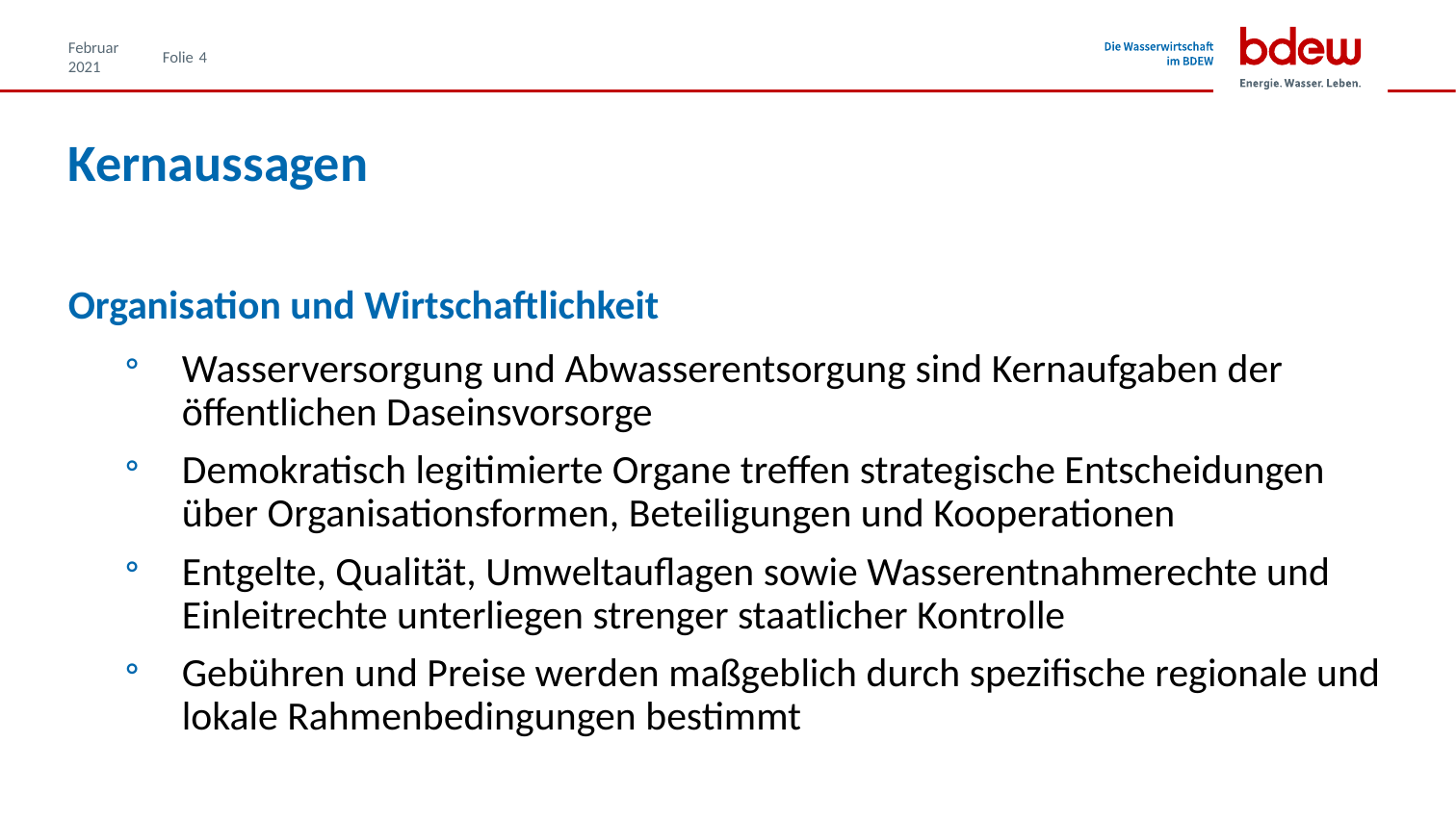

Februar 2021
4
# Kernaussagen
Organisation und Wirtschaftlichkeit
Wasserversorgung und Abwasserentsorgung sind Kernaufgaben der öffentlichen Daseinsvorsorge
Demokratisch legitimierte Organe treffen strategische Entscheidungen über Organisationsformen, Beteiligungen und Kooperationen
Entgelte, Qualität, Umweltauflagen sowie Wasserentnahmerechte und Einleitrechte unterliegen strenger staatlicher Kontrolle
Gebühren und Preise werden maßgeblich durch spezifische regionale und lokale Rahmenbedingungen bestimmt